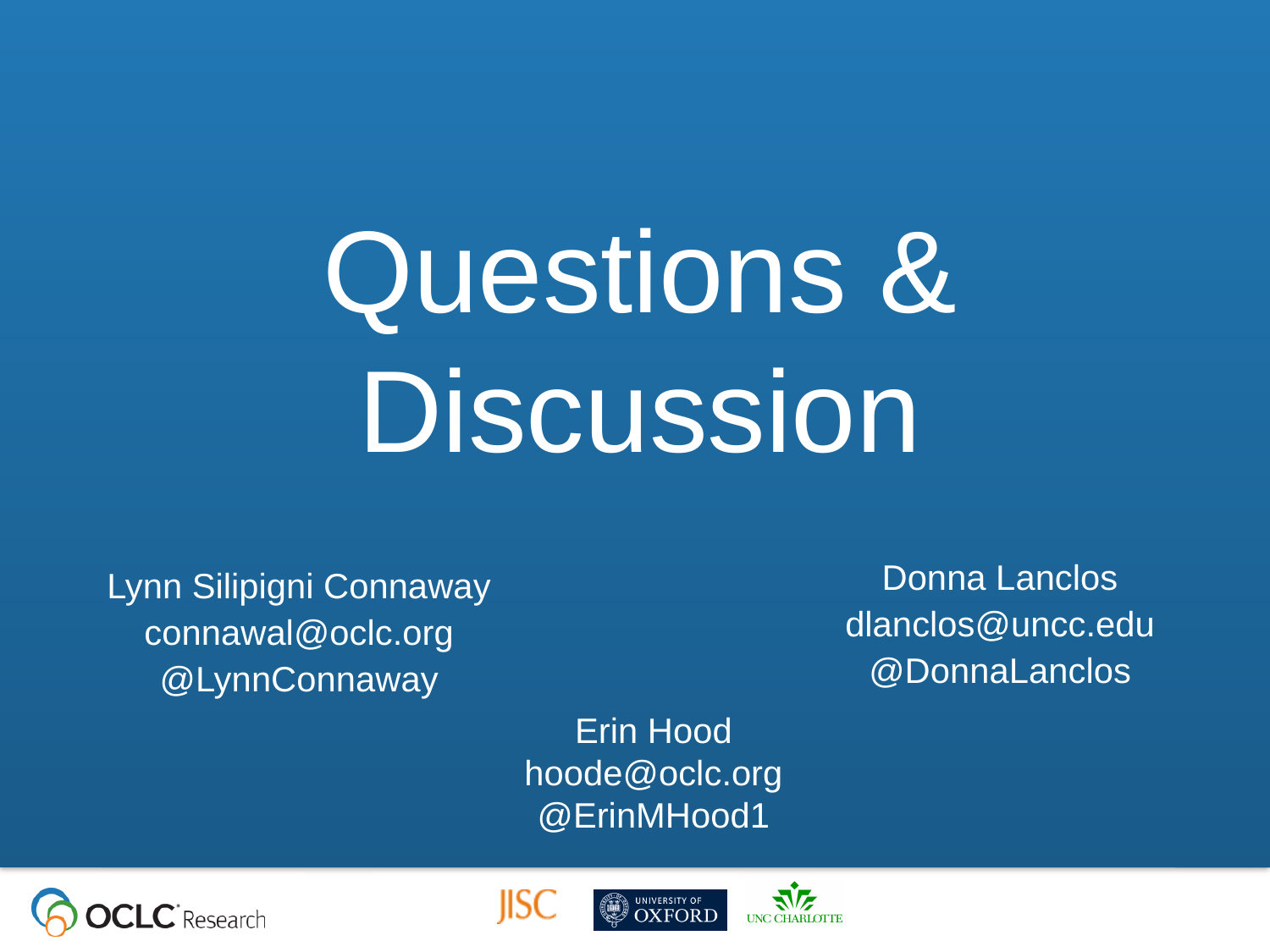

# Questions & Discussion
Lynn Silipigni Connaway
connawal@oclc.org
@LynnConnaway
Donna Lanclos
dlanclos@uncc.edu
@DonnaLanclos
Erin Hood
hoode@oclc.org
@ErinMHood1